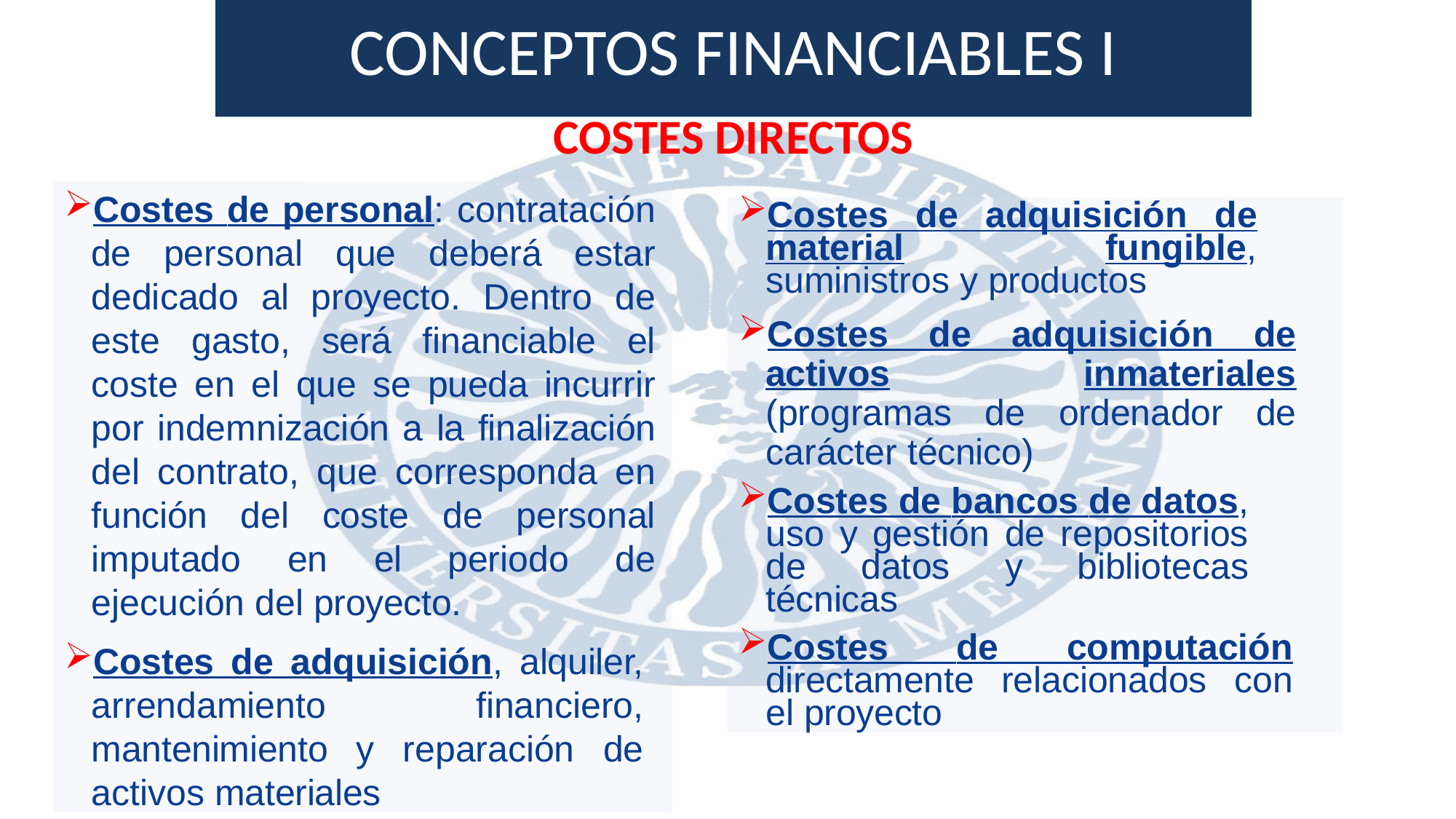

# CONCEPTOS FINANCIABLES I
COSTES DIRECTOS
Costes de personal: contratación de personal que deberá estar dedicado al proyecto. Dentro de este gasto, será financiable el coste en el que se pueda incurrir por indemnización a la finalización del contrato, que corresponda en función del coste de personal imputado en el periodo de ejecución del proyecto.
Costes de adquisición, alquiler, arrendamiento financiero, mantenimiento y reparación de activos materiales
Costes de adquisición de material fungible, suministros y productos
Costes de adquisición de activos inmateriales (programas de ordenador de carácter técnico)
Costes de bancos de datos, uso y gestión de repositorios de datos y bibliotecas técnicas
Costes de computación directamente relacionados con el proyecto